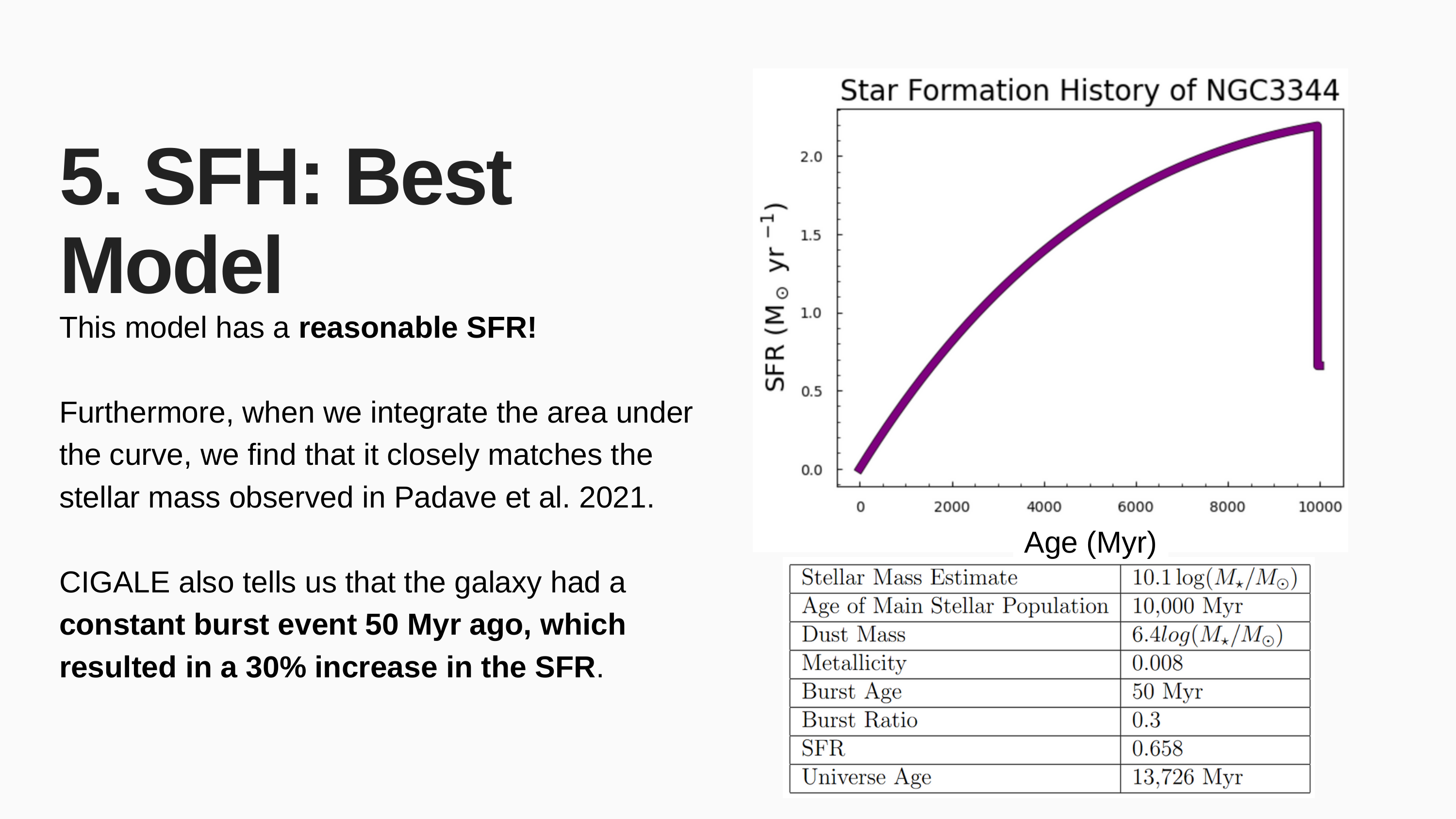

5. SFH: Best Model
This model has a reasonable SFR!

Furthermore, when we integrate the area under the curve, we find that it closely matches the stellar mass observed in Padave et al. 2021.

CIGALE also tells us that the galaxy had a constant burst event 50 Myr ago, which resulted in a 30% increase in the SFR.
Age (Myr)